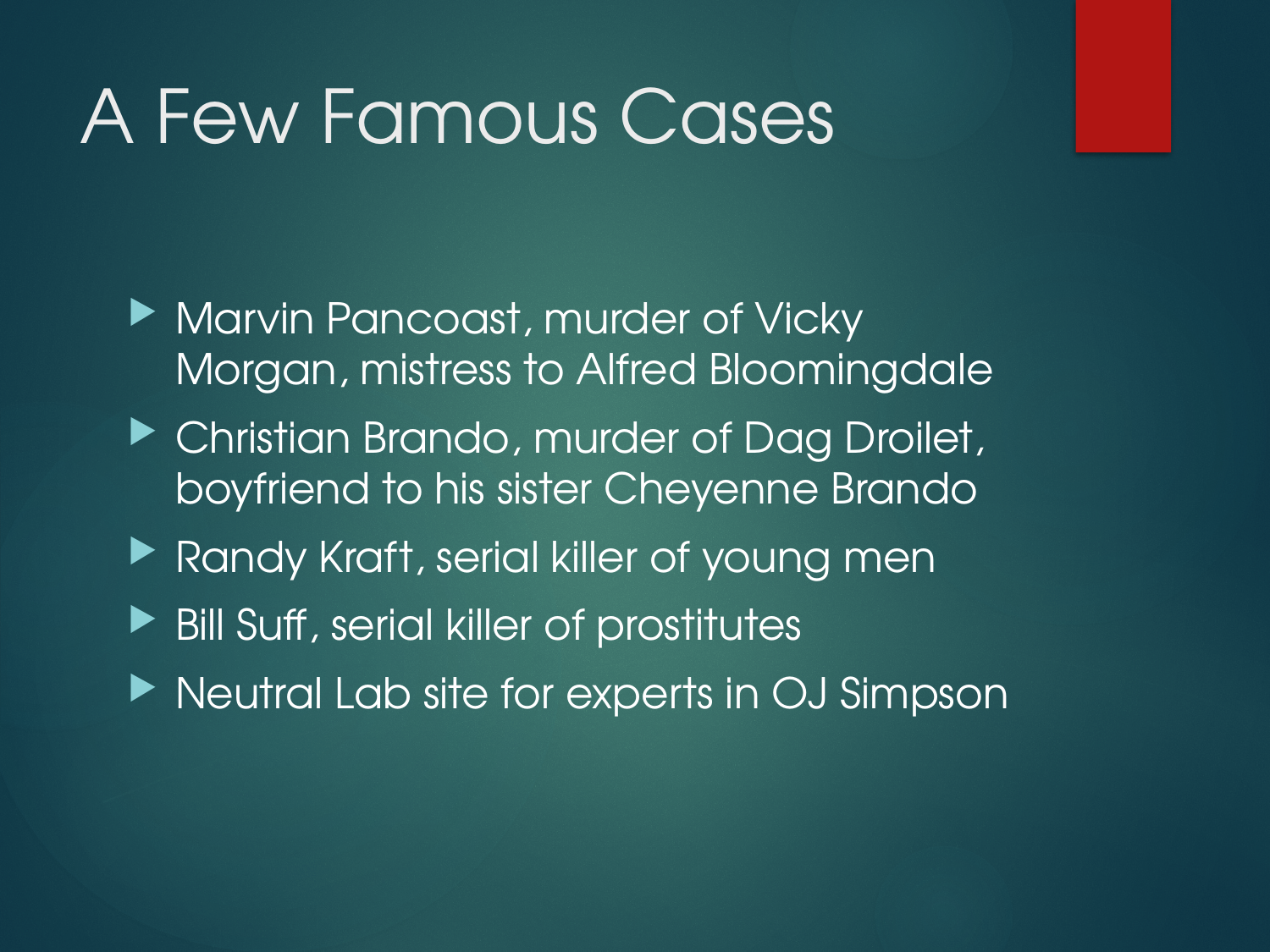

# A Few Famous Cases
Marvin Pancoast, murder of Vicky Morgan, mistress to Alfred Bloomingdale
Christian Brando, murder of Dag Droilet, boyfriend to his sister Cheyenne Brando
Randy Kraft, serial killer of young men
Bill Suff, serial killer of prostitutes
Neutral Lab site for experts in OJ Simpson